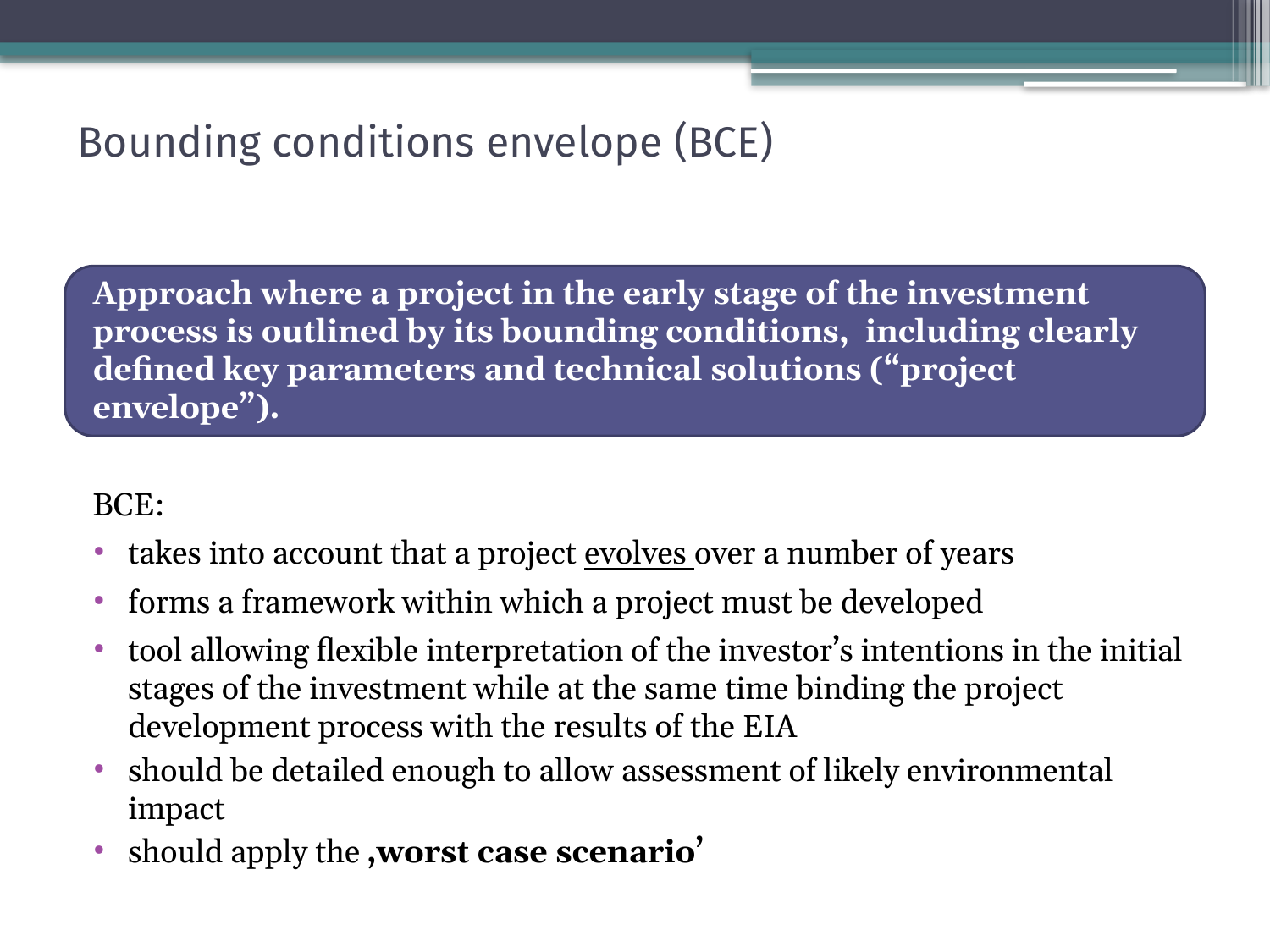

# Bounding conditions envelope (BCE)
Approach where a project in the early stage of the investment process is outlined by its bounding conditions,  including clearly defined key parameters and technical solutions (“project envelope”).

BCE:
takes into account that a project evolves over a number of years
forms a framework within which a project must be developed
tool allowing flexible interpretation of the investor’s intentions in the initial stages of the investment while at the same time binding the project development process with the results of the EIA
should be detailed enough to allow assessment of likely environmental impact
should apply the ‚worst case scenario’